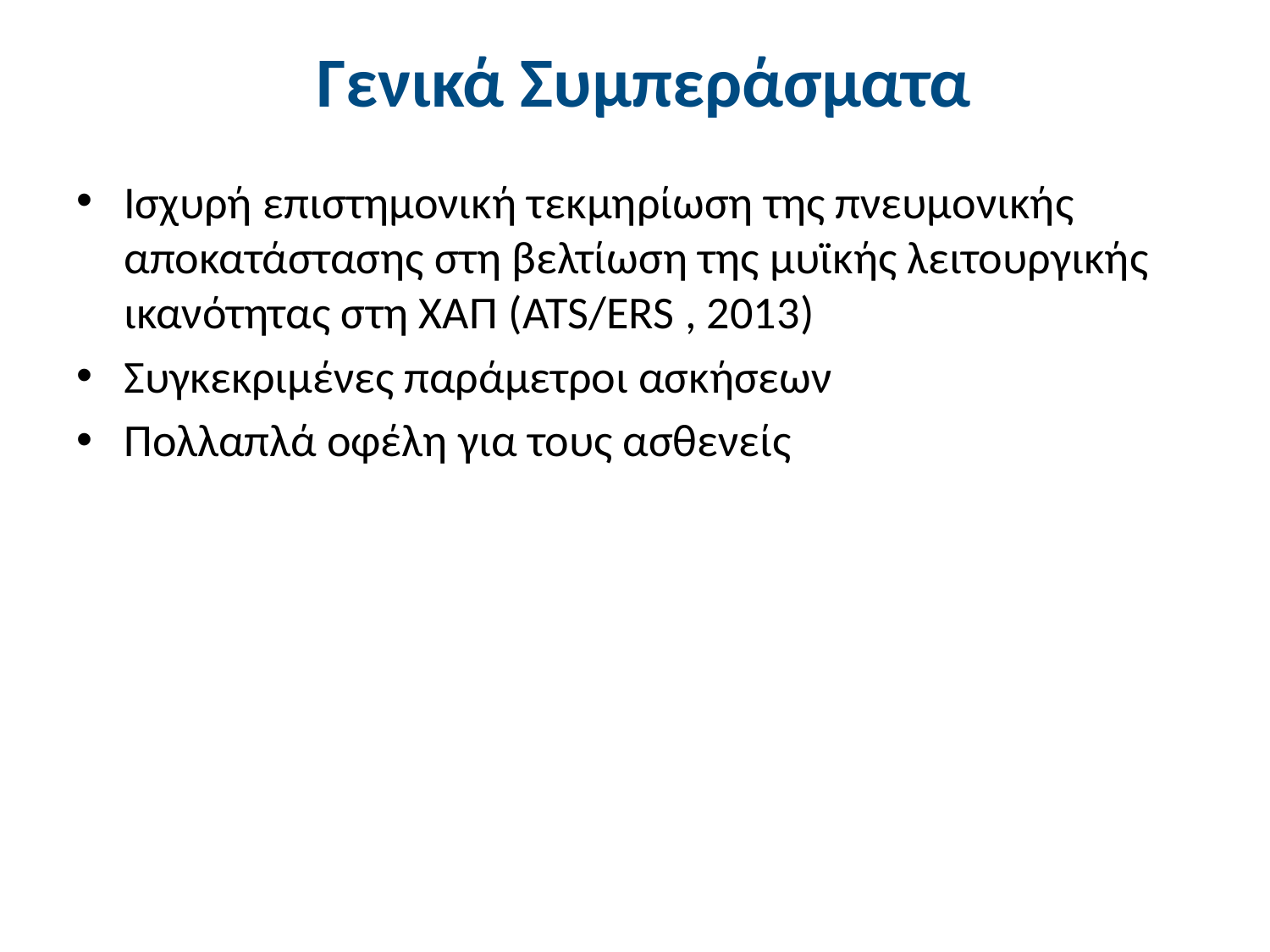

# Γενικά Συμπεράσματα
Ισχυρή επιστημονική τεκμηρίωση της πνευμονικής αποκατάστασης στη βελτίωση της μυϊκής λειτουργικής ικανότητας στη ΧΑΠ (ATS/ERS , 2013)
Συγκεκριμένες παράμετροι ασκήσεων
Πολλαπλά οφέλη για τους ασθενείς